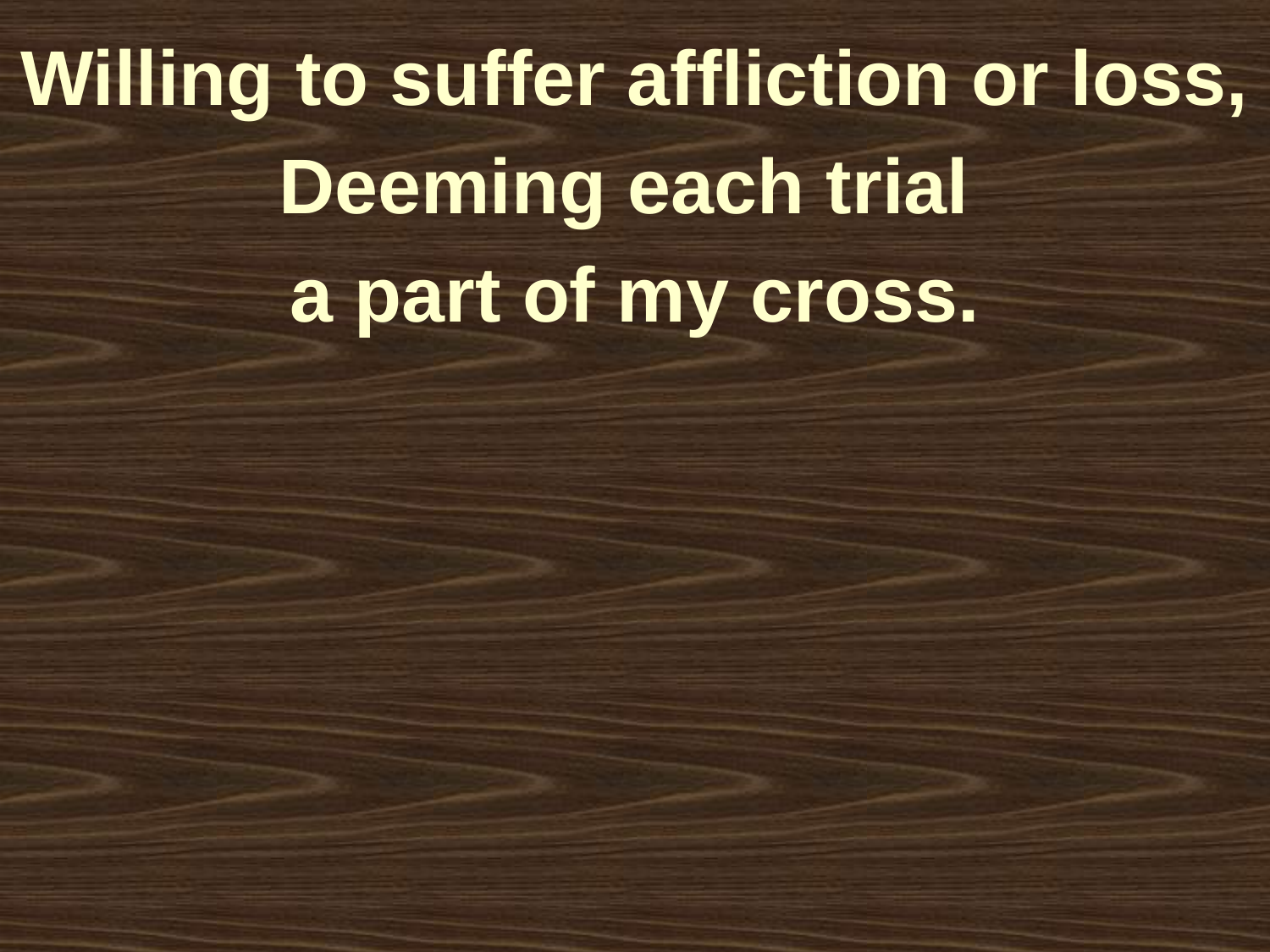

Willing to suffer affliction or loss,
Deeming each trial
a part of my cross.